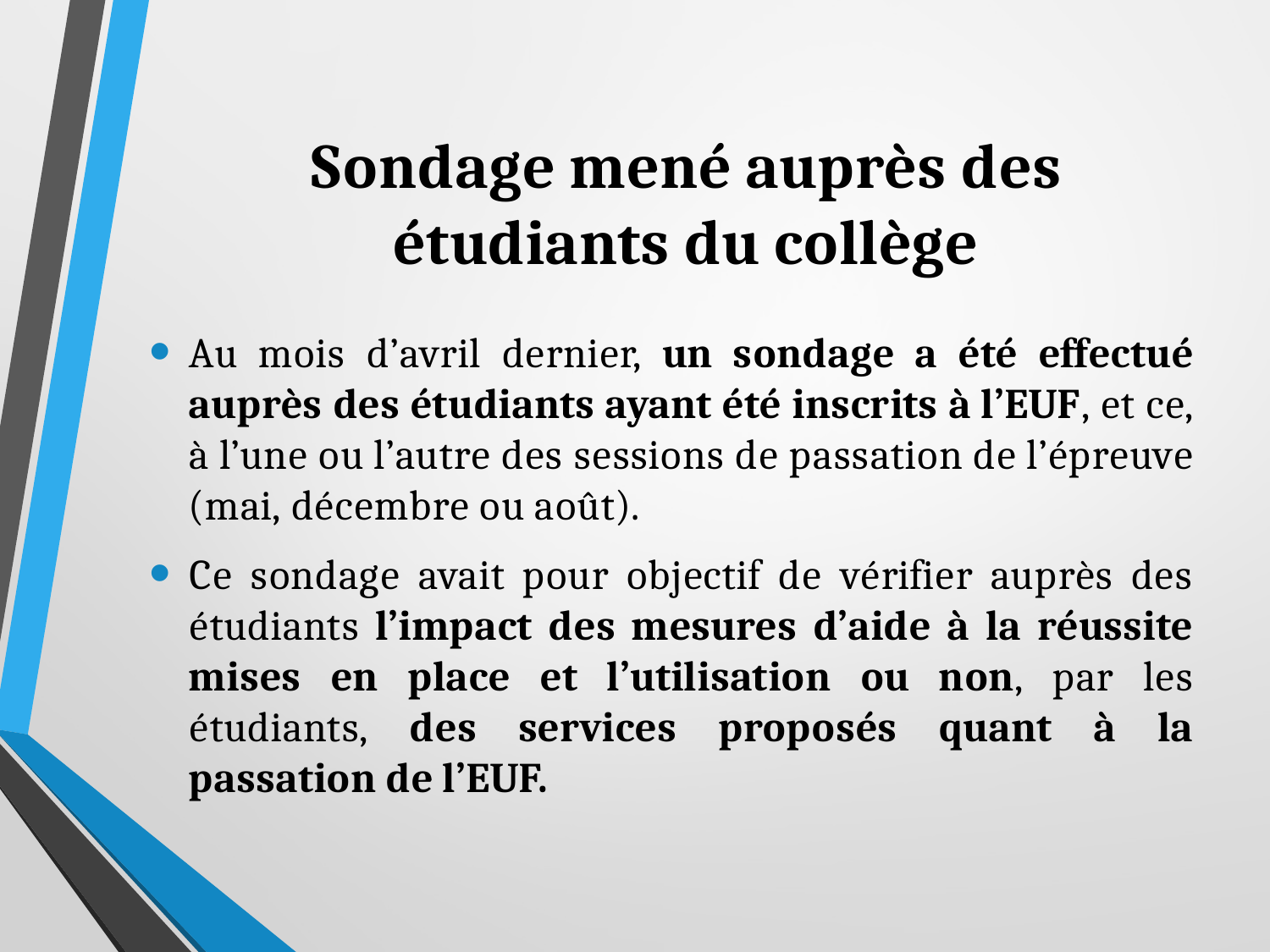

# Sondage mené auprès des étudiants du collège
Au mois d’avril dernier, un sondage a été effectué auprès des étudiants ayant été inscrits à l’EUF, et ce, à l’une ou l’autre des sessions de passation de l’épreuve (mai, décembre ou août).
Ce sondage avait pour objectif de vérifier auprès des étudiants l’impact des mesures d’aide à la réussite mises en place et l’utilisation ou non, par les étudiants, des services proposés quant à la passation de l’EUF.